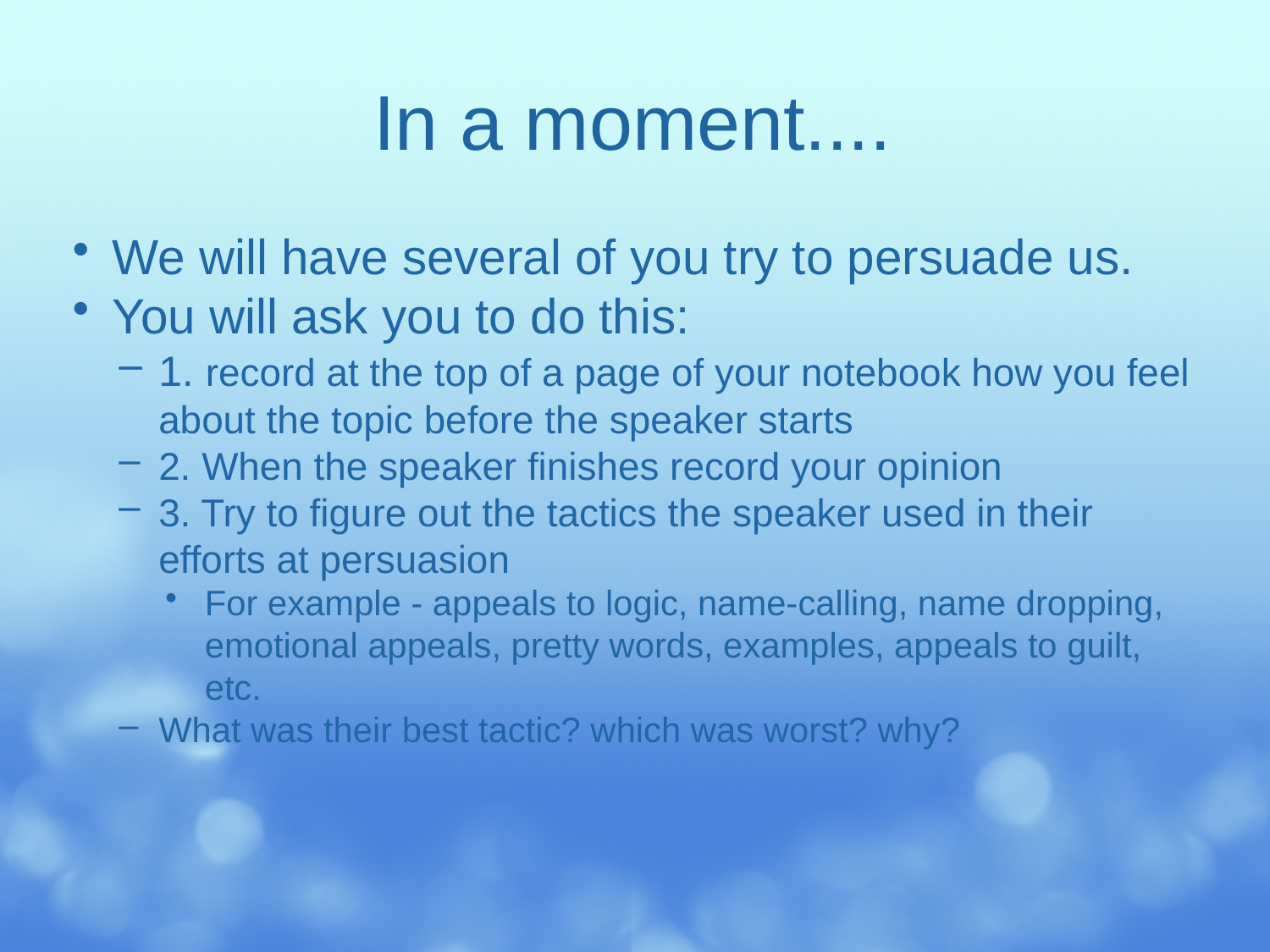

# In a moment....
We will have several of you try to persuade us.
You will ask you to do this:
1. record at the top of a page of your notebook how you feel about the topic before the speaker starts
2. When the speaker finishes record your opinion
3. Try to figure out the tactics the speaker used in their efforts at persuasion
For example - appeals to logic, name-calling, name dropping, emotional appeals, pretty words, examples, appeals to guilt, etc.
What was their best tactic? which was worst? why?